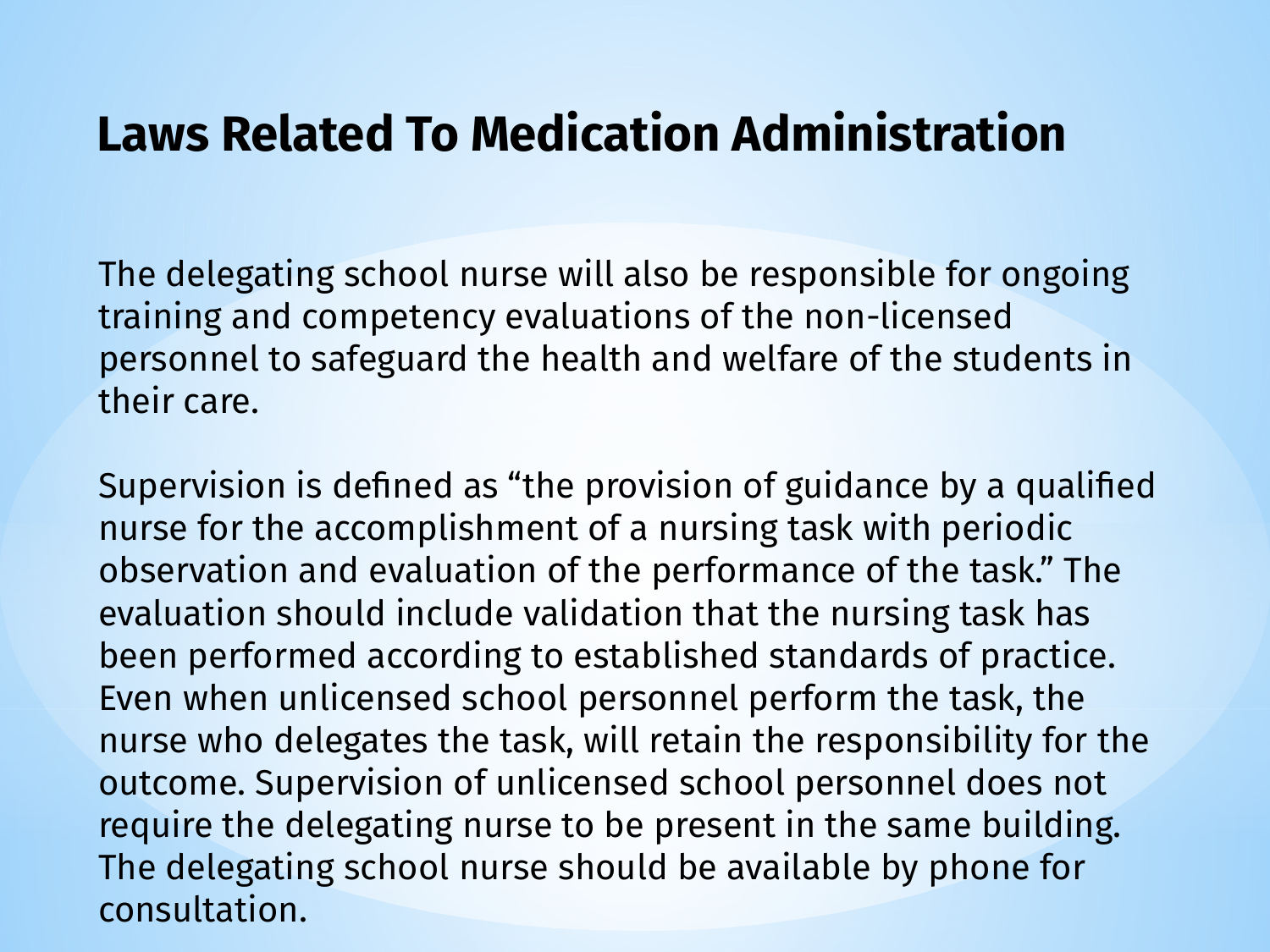

Laws Related To Medication Administration

The delegating school nurse will also be responsible for ongoing training and competency evaluations of the non-licensed personnel to safeguard the health and welfare of the students in their care.

Supervision is defined as “the provision of guidance by a qualified nurse for the accomplishment of a nursing task with periodic observation and evaluation of the performance of the task.” The evaluation should include validation that the nursing task has been performed according to established standards of practice. Even when unlicensed school personnel perform the task, the nurse who delegates the task, will retain the responsibility for the outcome. Supervision of unlicensed school personnel does not require the delegating nurse to be present in the same building. The delegating school nurse should be available by phone for consultation.